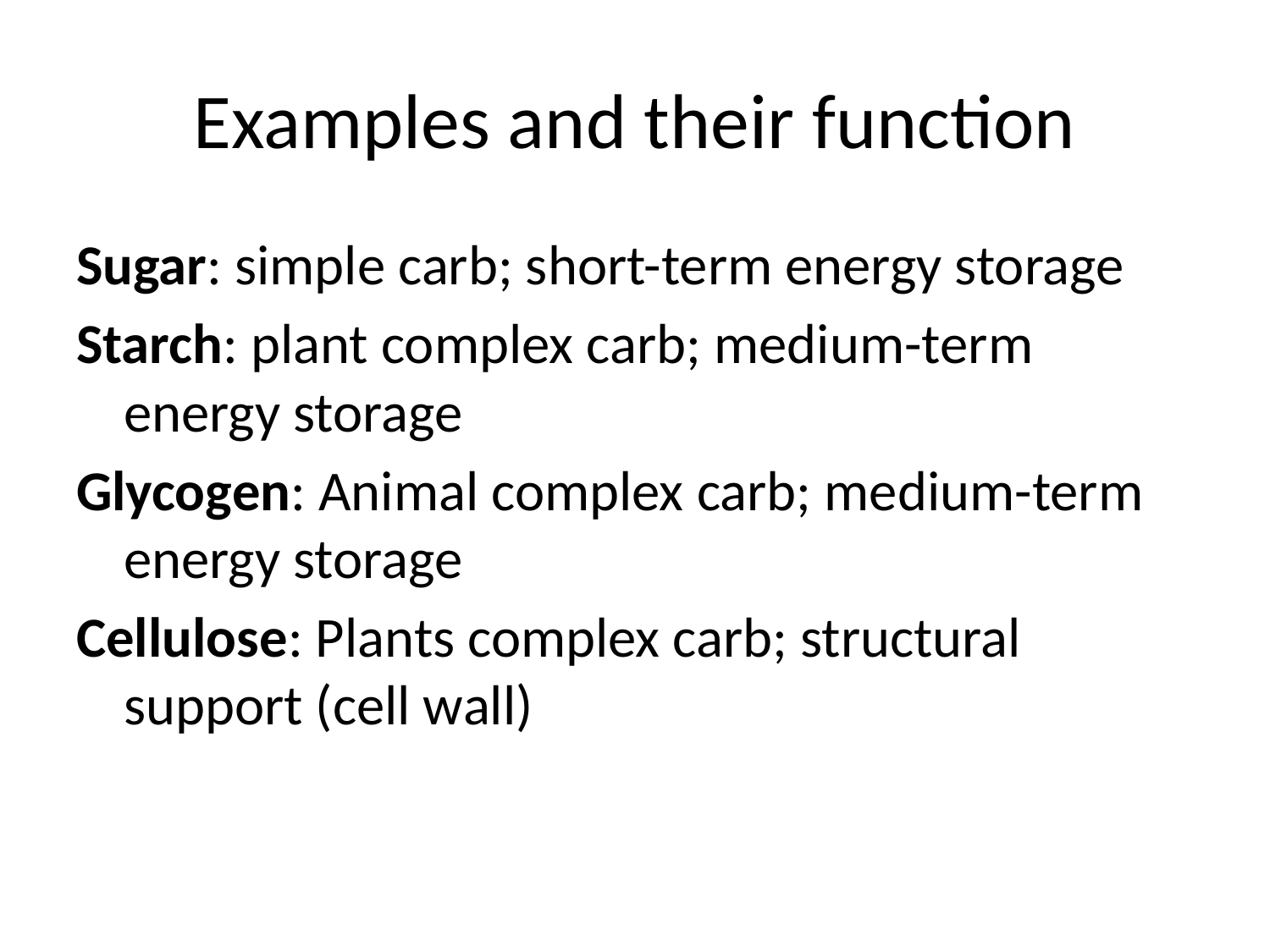

# Examples and their function
Sugar: simple carb; short-term energy storage
Starch: plant complex carb; medium-term energy storage
Glycogen: Animal complex carb; medium-term energy storage
Cellulose: Plants complex carb; structural support (cell wall)